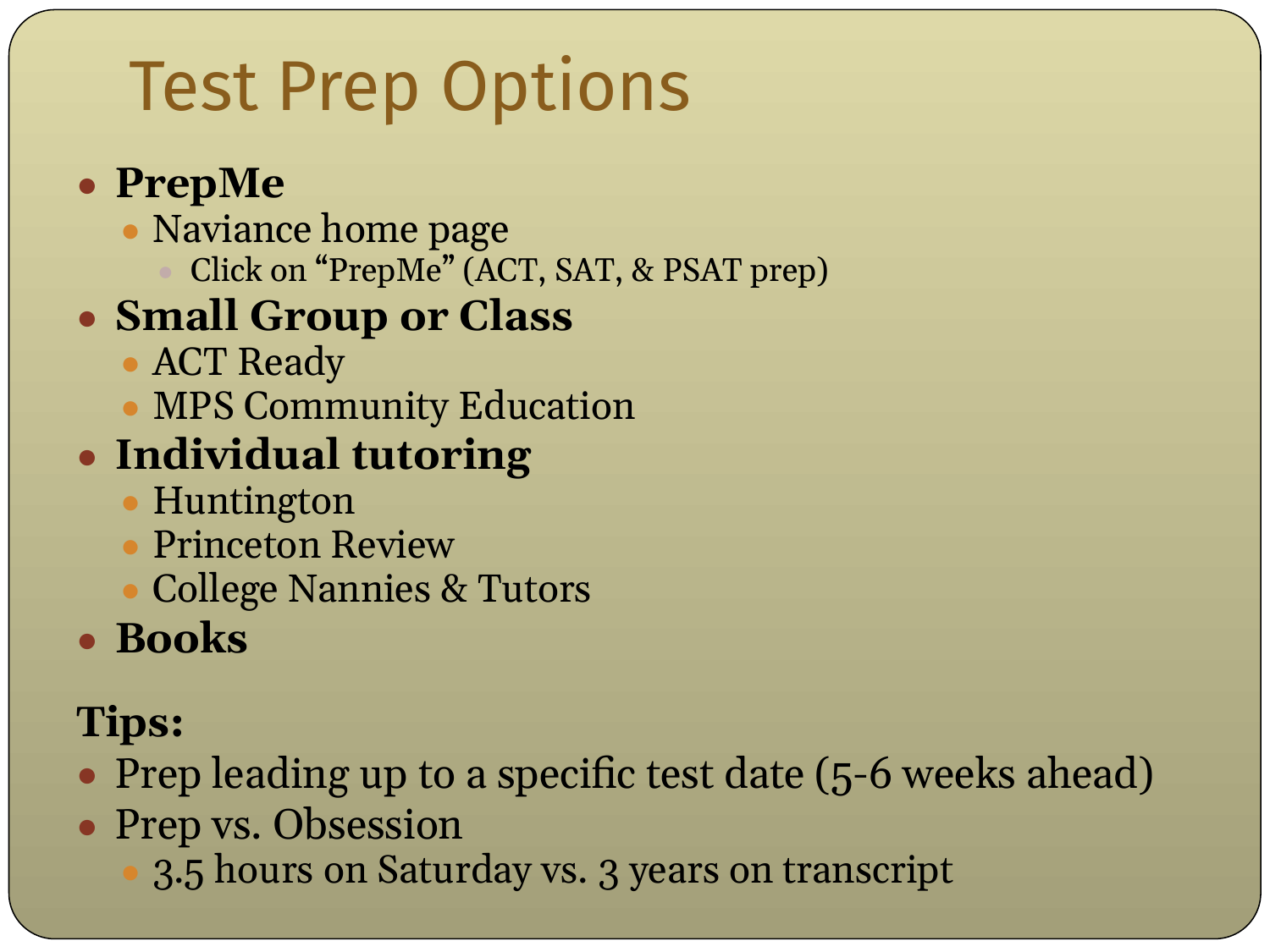

# Test Prep Options
PrepMe
Naviance home page
Click on “PrepMe” (ACT, SAT, & PSAT prep)
Small Group or Class
ACT Ready
MPS Community Education
Individual tutoring
Huntington
Princeton Review
College Nannies & Tutors
Books

Tips:
Prep leading up to a specific test date (5-6 weeks ahead)
Prep vs. Obsession
3.5 hours on Saturday vs. 3 years on transcript